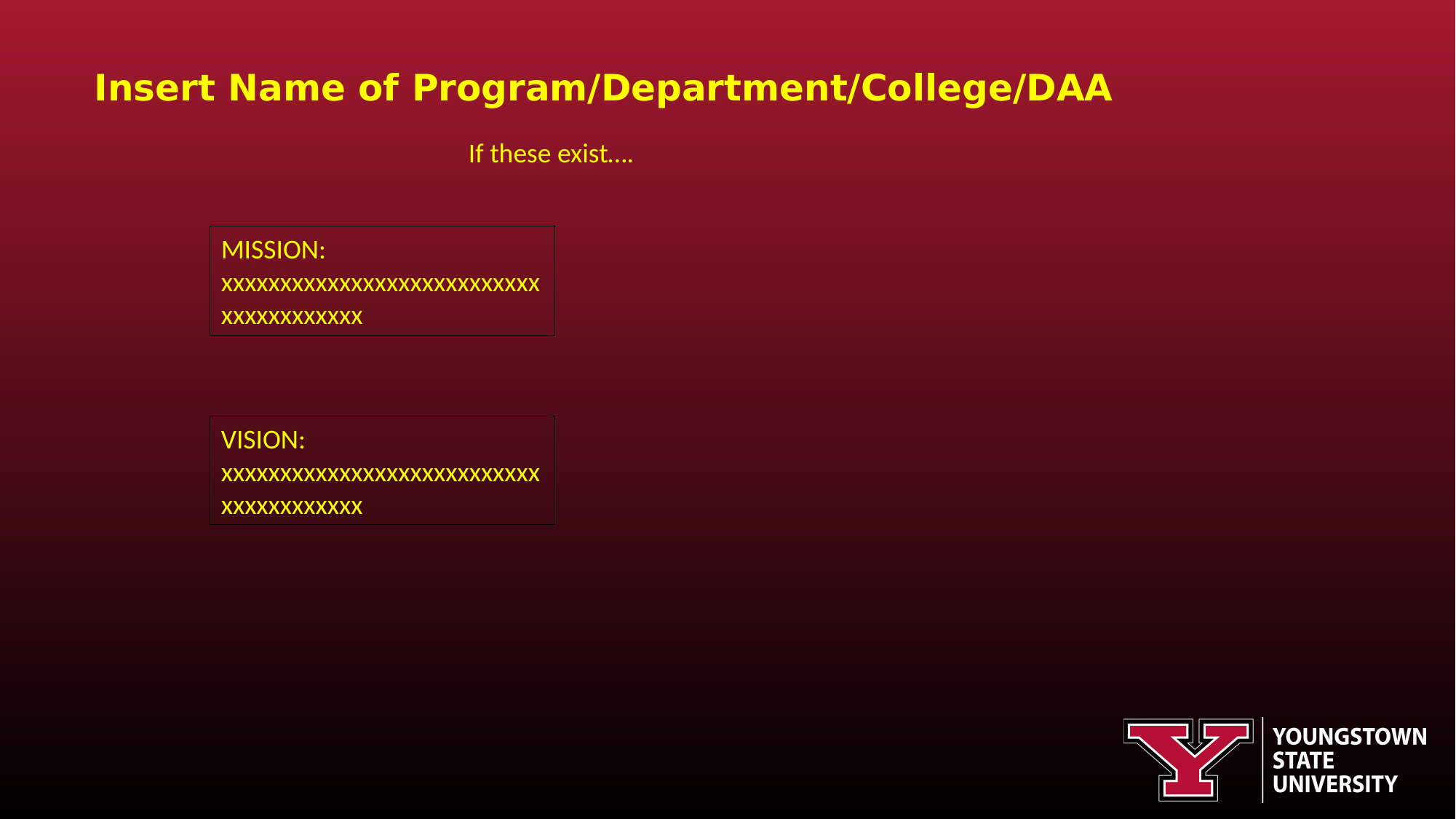

Insert Name of Program/Department/College/DAA
If these exist….
MISSION: xxxxxxxxxxxxxxxxxxxxxxxxxxxxxxxxxxxxxxx
VISION: xxxxxxxxxxxxxxxxxxxxxxxxxxxxxxxxxxxxxxx